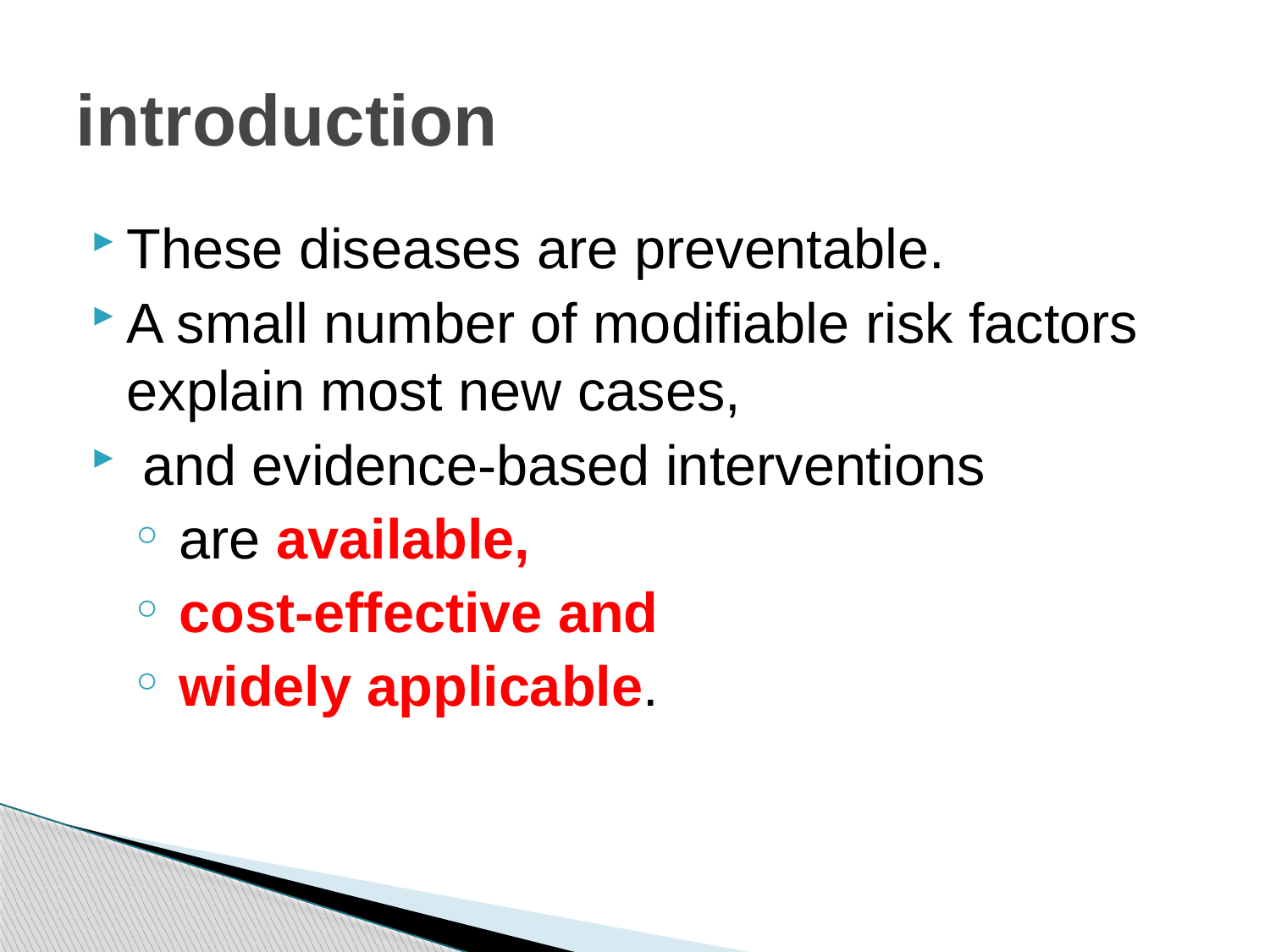

# introduction
These diseases are preventable.
A small number of modifiable risk factors explain most new cases,
 and evidence-based interventions
 are available,
 cost-effective and
 widely applicable.